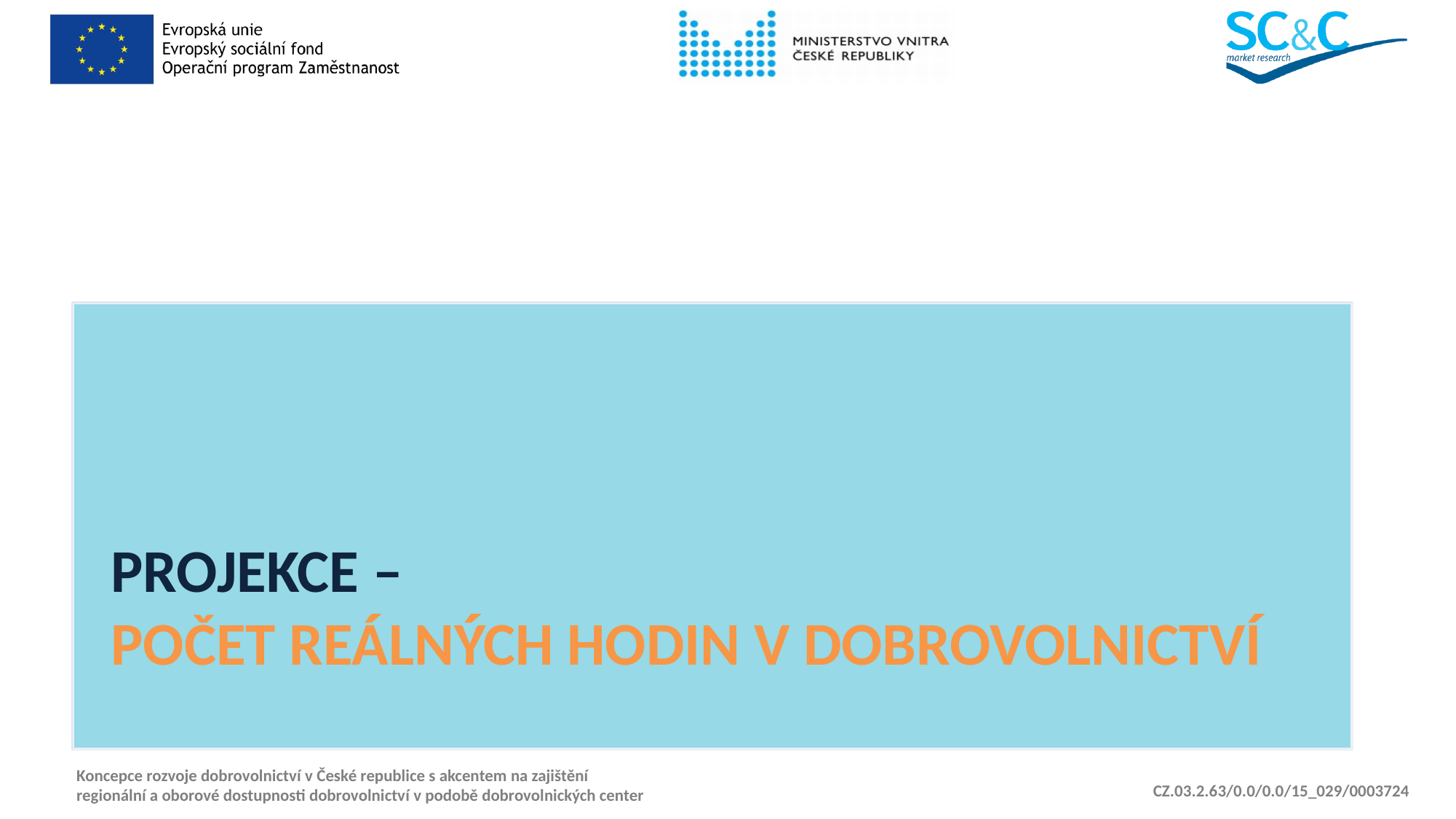

# Projekce – počet reálných hodin v dobrovolnictví